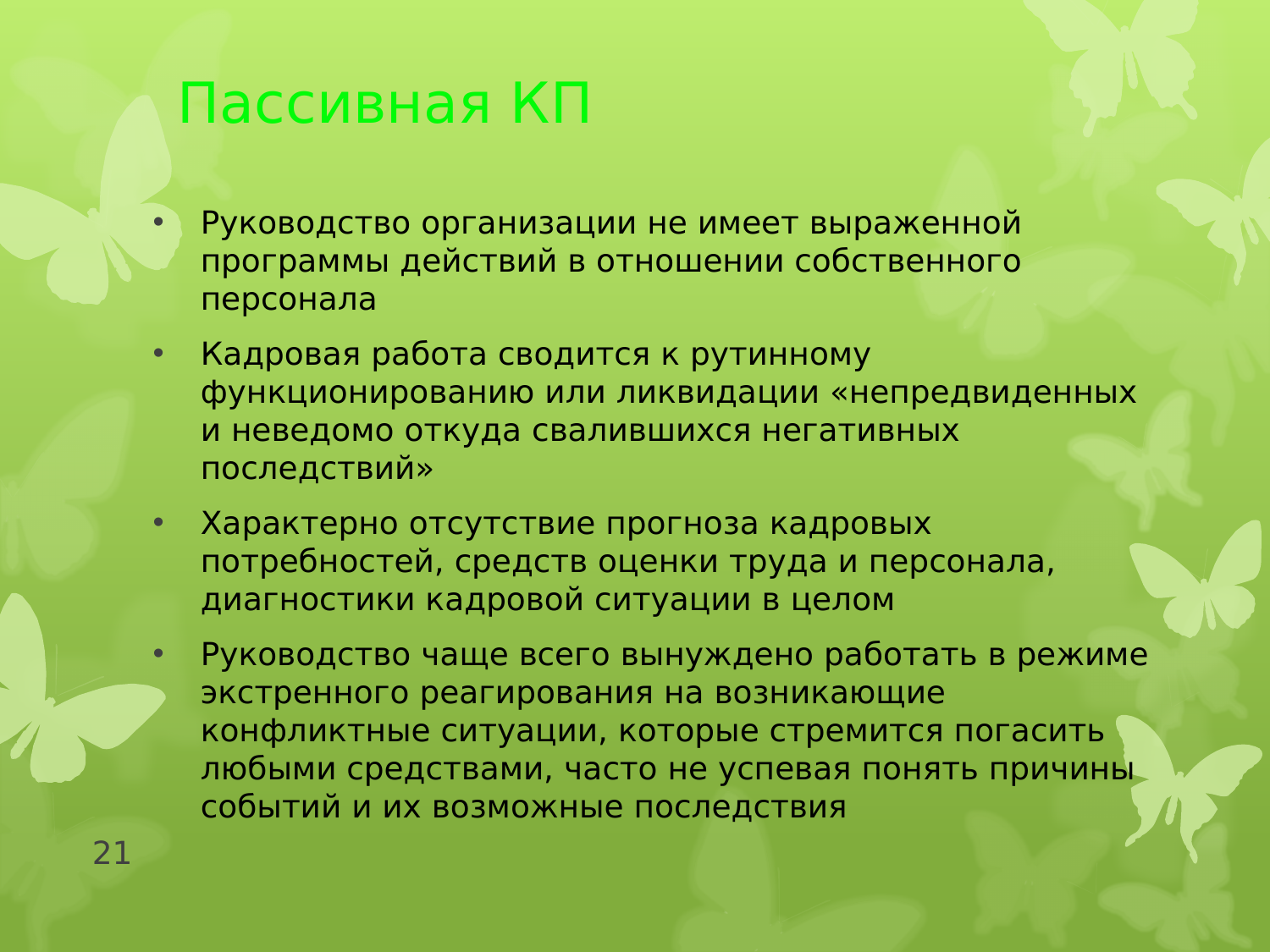

# Пассивная КП
Руководство организации не имеет выраженной программы действий в отношении собственного персонала
Кадровая работа сводится к рутинному функционированию или ликвидации «непредвиденных и неведомо откуда свалившихся негативных последствий»
Характерно отсутствие прогноза кадровых потребностей, средств оценки труда и персонала, диагностики кадровой ситуации в целом
Руководство чаще всего вынуждено работать в режиме экстренного реагирования на возникающие конфликтные ситуации, которые стремится погасить любыми средствами, часто не успевая понять причины событий и их возможные последствия
21